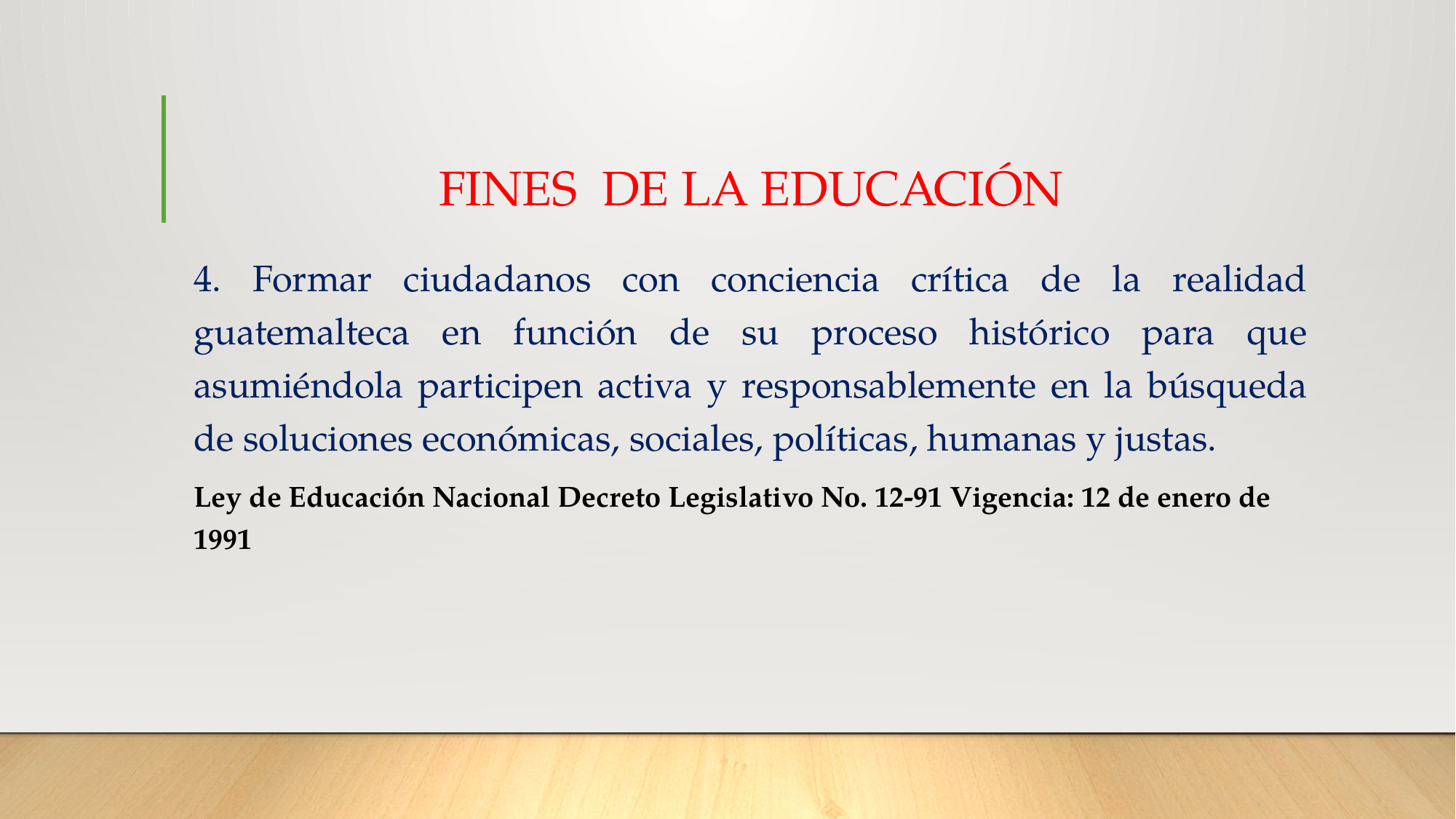

# FINES  DE LA EDUCACIÓN
4. Formar ciudadanos con conciencia crítica de la realidad guatemalteca en función de su proceso histórico para que asumiéndola participen activa y responsablemente en la búsqueda de soluciones económicas, sociales, políticas, humanas y justas.
Ley de Educación Nacional Decreto Legislativo No. 12-91 Vigencia: 12 de enero de 1991